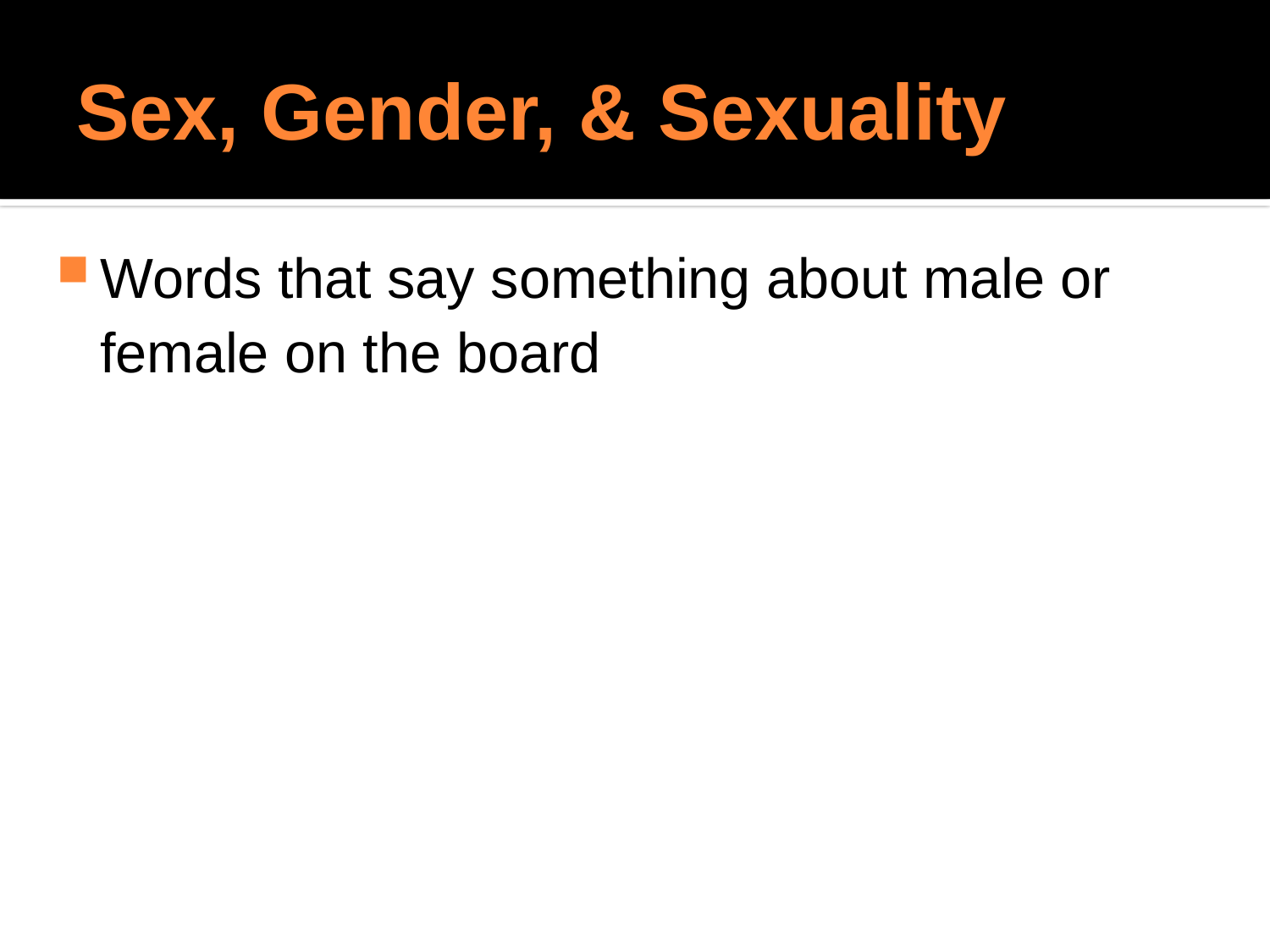

# Sex, Gender, & Sexuality
Do Sociologists Ask?
Words that say something about male or female on the board